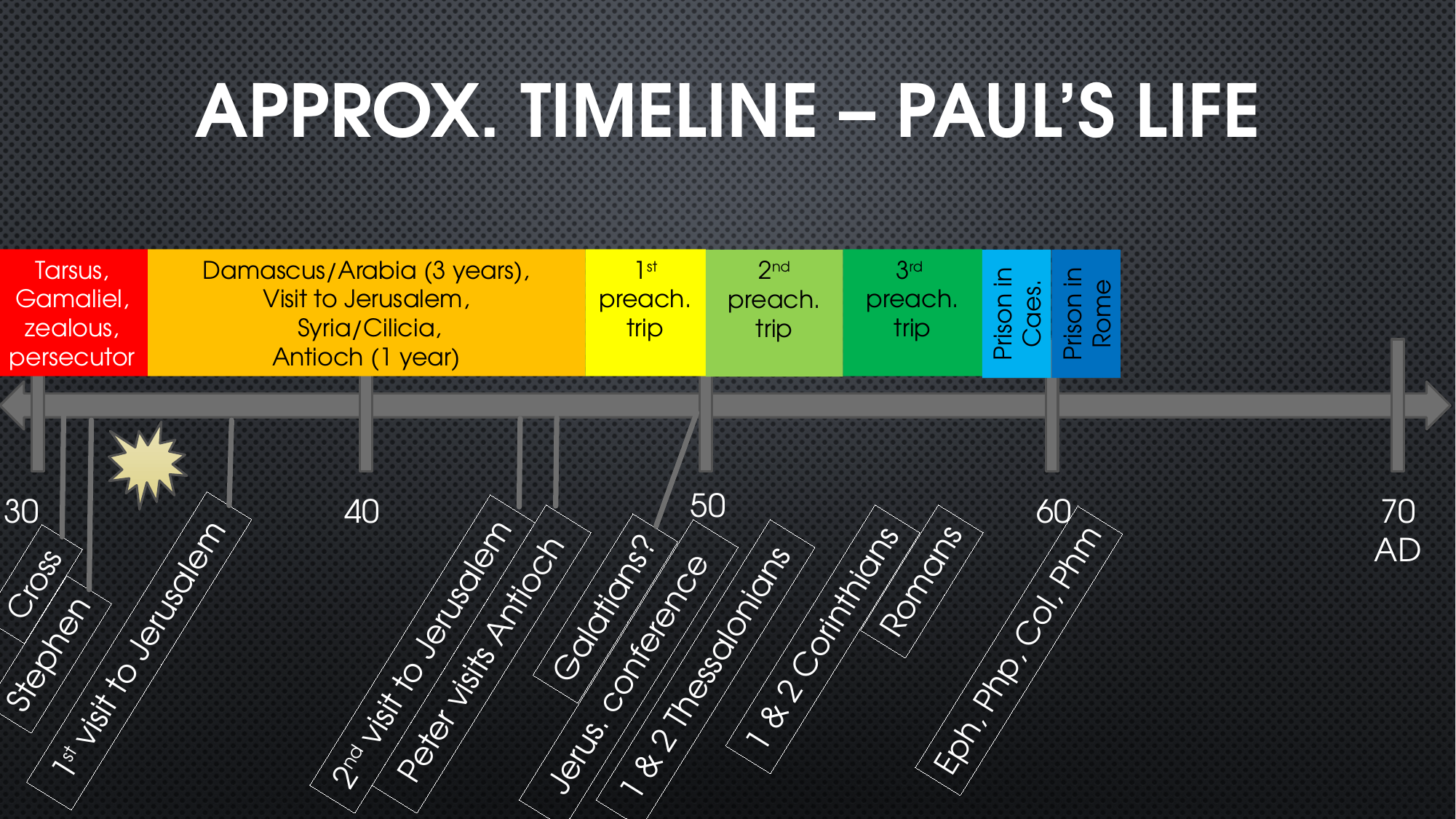

# APPROX. TIMELINE – PAUL’S LIFE
Tarsus, Gamaliel, zealous, persecutor
Damascus/Arabia (3 years),
Visit to Jerusalem,
 Syria/Cilicia,
Antioch (1 year)
1st preach. trip
3rd  preach. trip
2nd preach. trip
Prison in Caes.
Prison in Rome

50
30
40
60
70 AD
Romans
Cross
Galatians?
1 & 2 Corinthians
Eph, Php, Col, Phm
1st visit to Jerusalem
2nd visit to Jerusalem
Stephen
Peter visits Antioch
Jerus. conference
1 & 2 Thessalonians